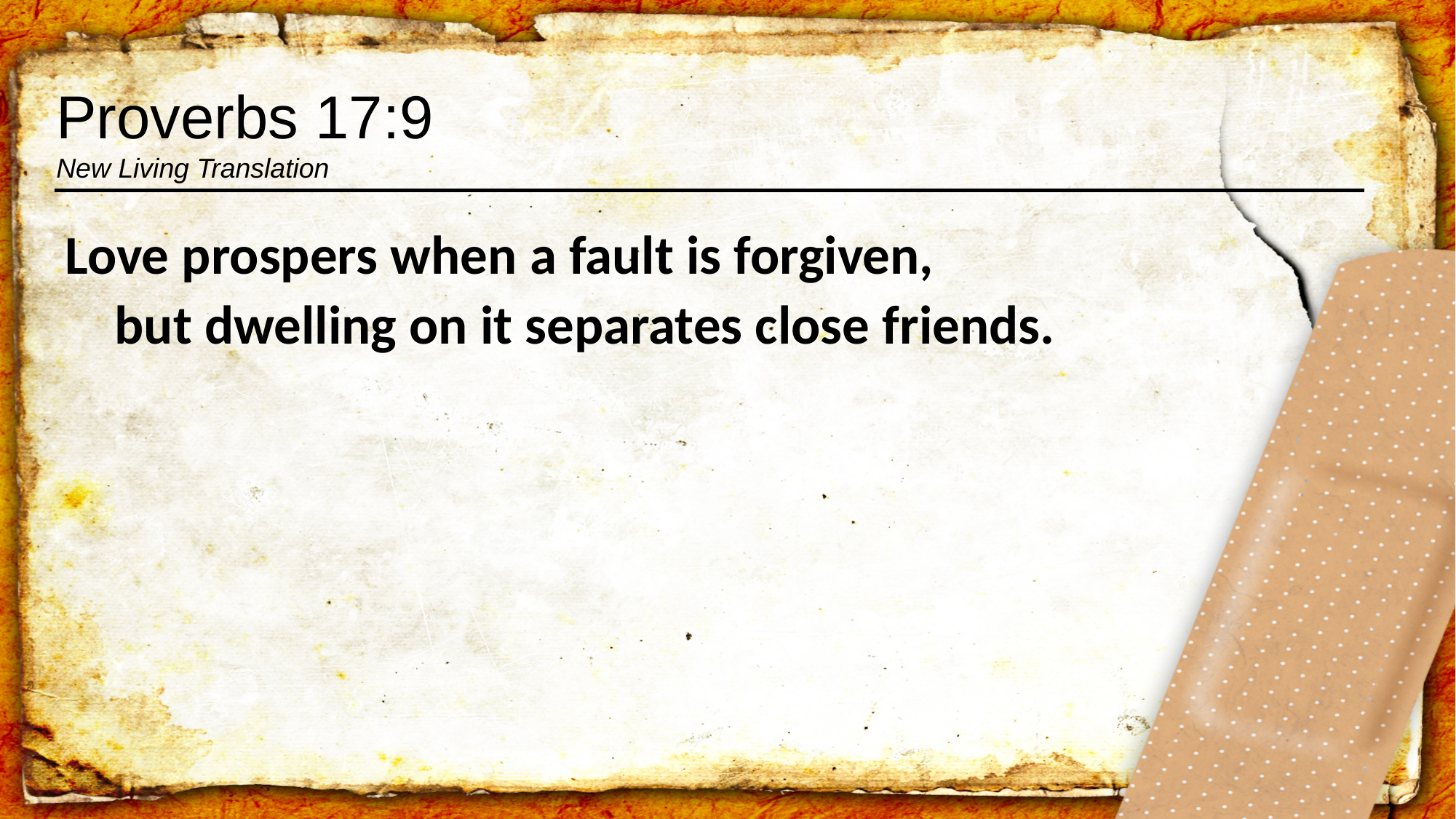

Proverbs 17:9
New Living Translation
Love prospers when a fault is forgiven,
    but dwelling on it separates close friends.